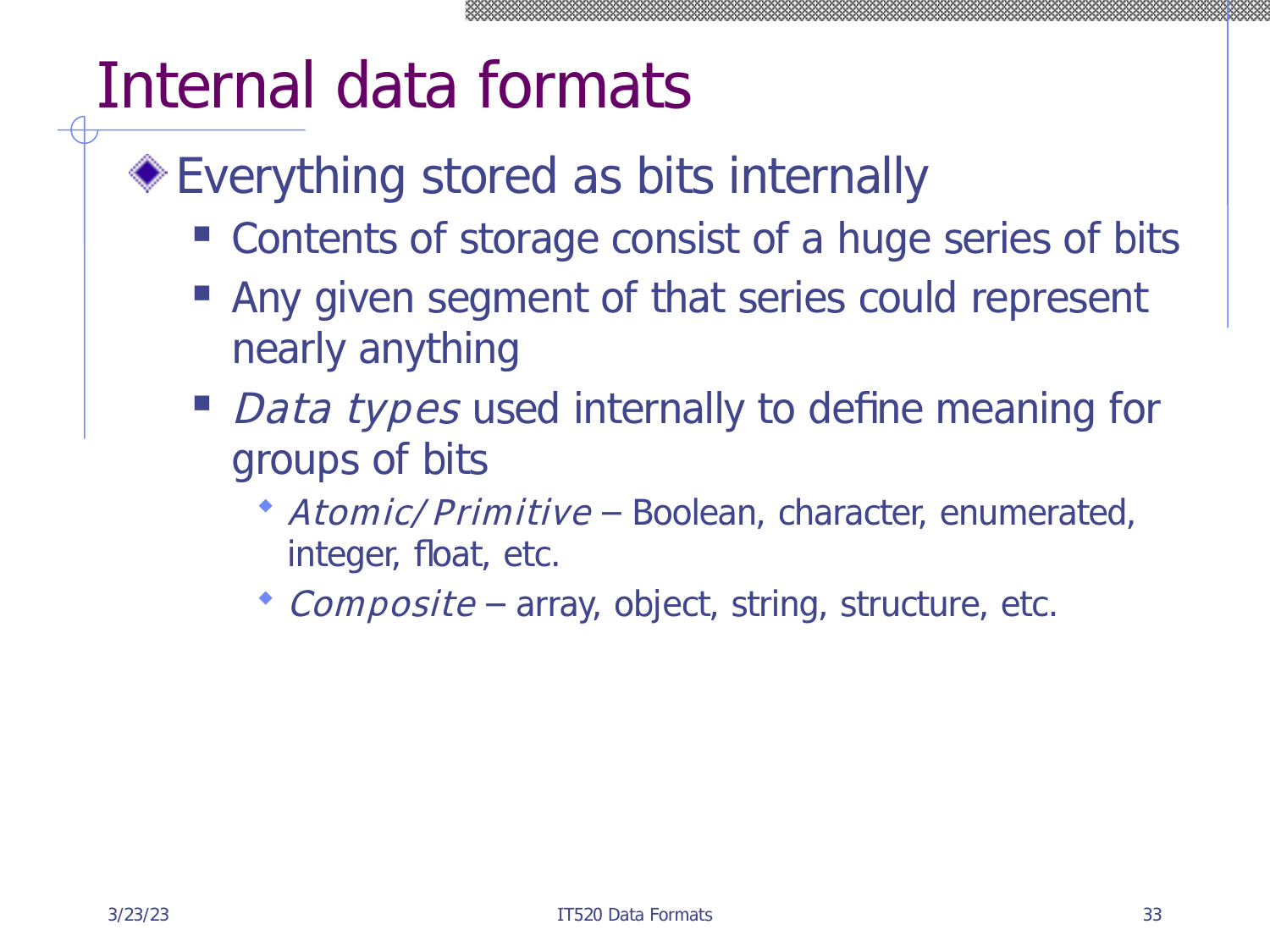

# Internal data formats
Everything stored as bits internally
Contents of storage consist of a huge series of bits
Any given segment of that series could represent nearly anything
Data types used internally to define meaning for groups of bits
Atomic/Primitive – Boolean, character, enumerated, integer, float, etc.
Composite – array, object, string, structure, etc.

3/23/23
IT520 Data Formats
33